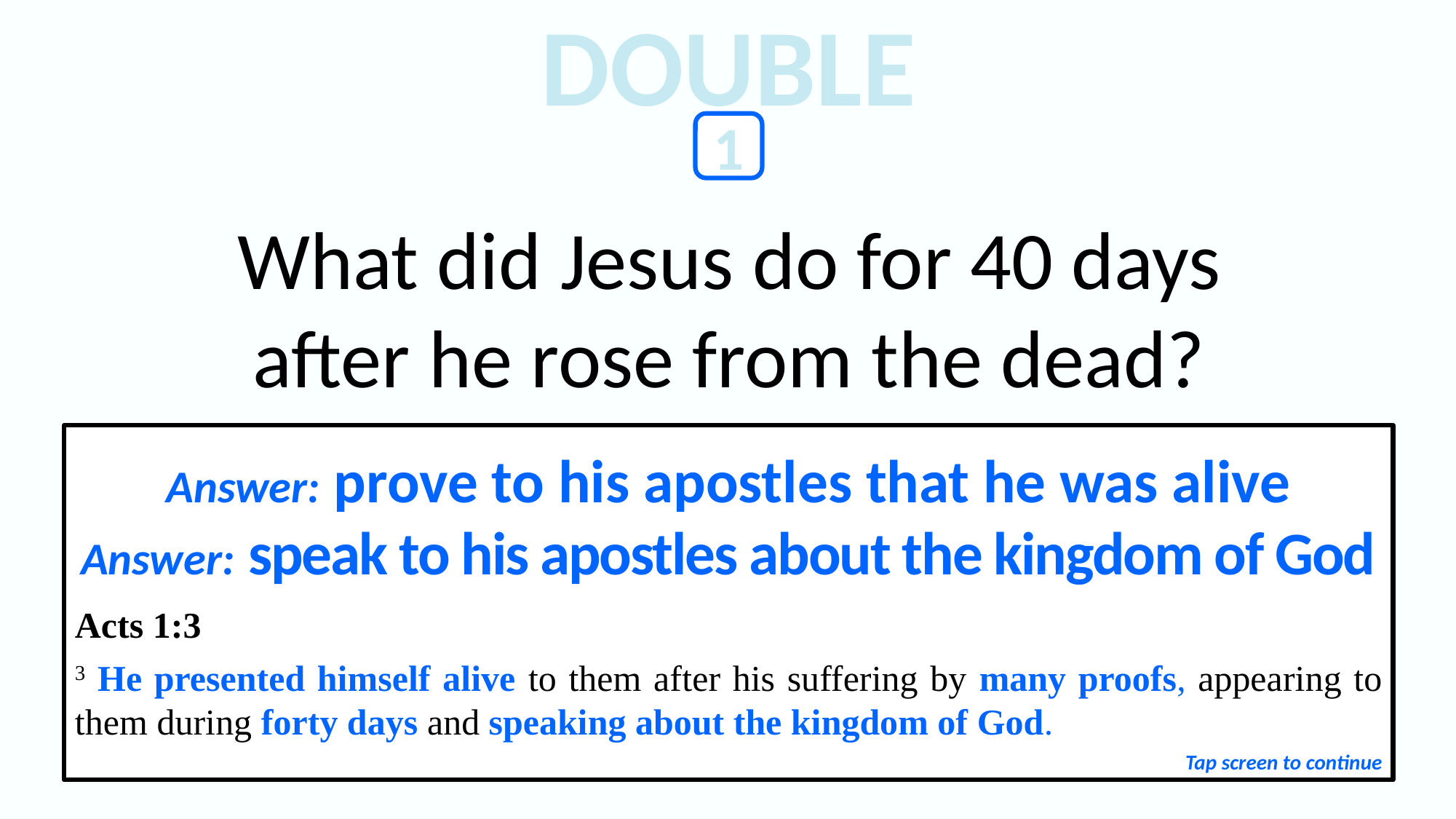

DOUBLE

1

What did Jesus do for 40 days
after he rose from the dead?

Answer: prove to his apostles that he was alive
Answer: speak to his apostles about the kingdom of God

Acts 1:3
3 He presented himself alive to them after his suffering by many proofs, appearing to them during forty days and speaking about the kingdom of God.

Tap screen to continue